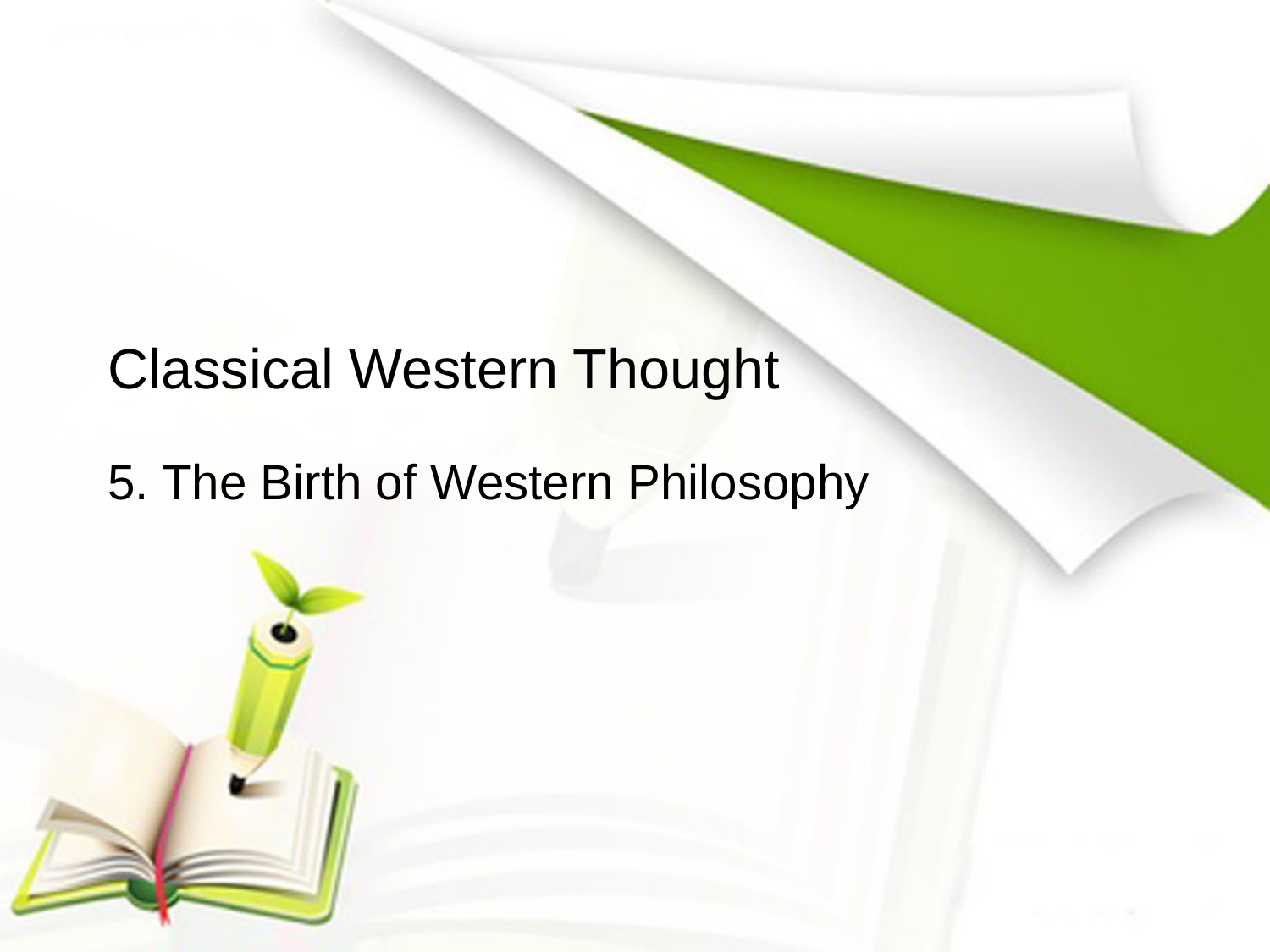

# Classical Western Thought
5. The Birth of Western Philosophy